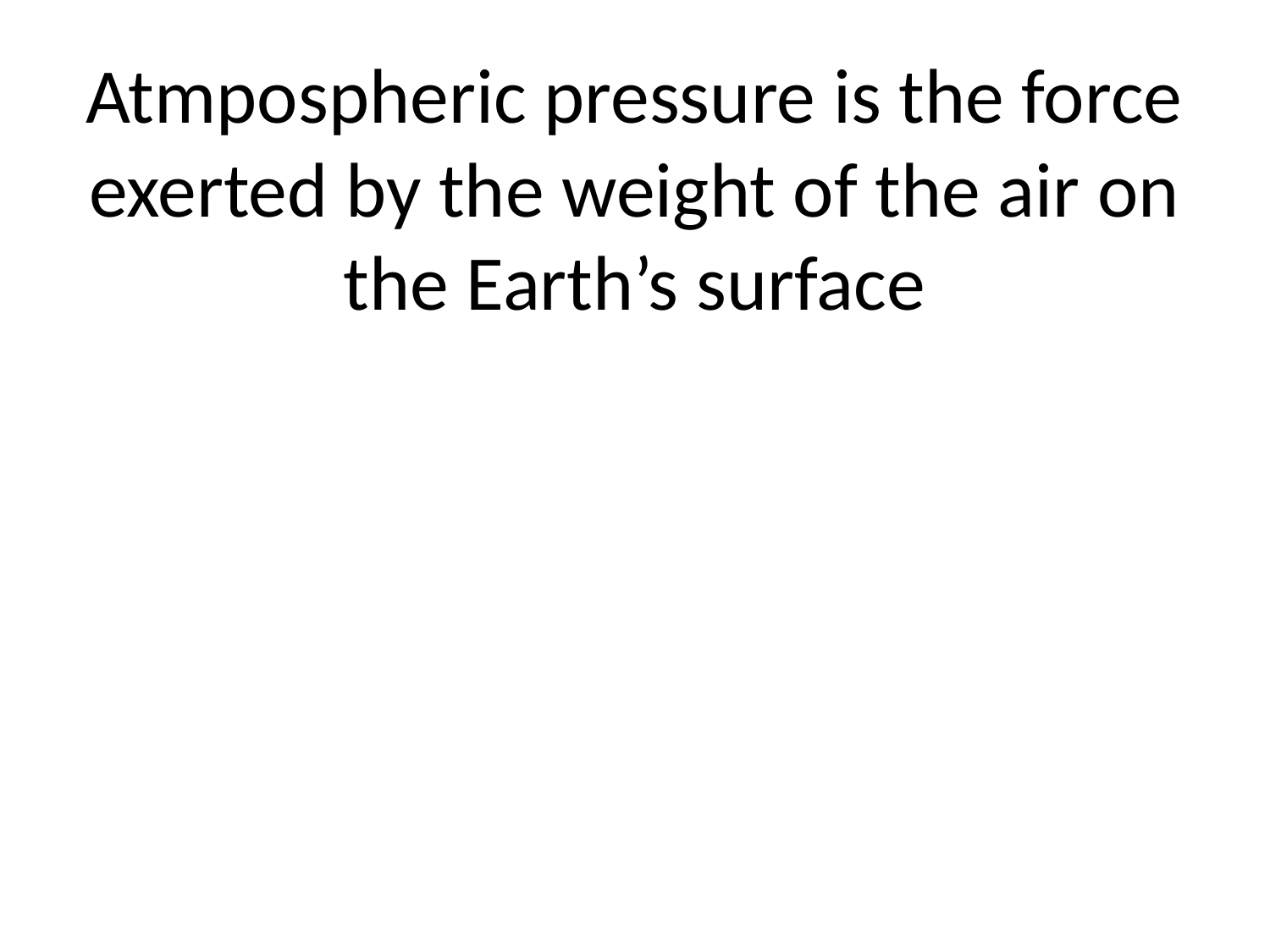

# Atmpospheric pressure is the force exerted by the weight of the air on the Earth’s surface